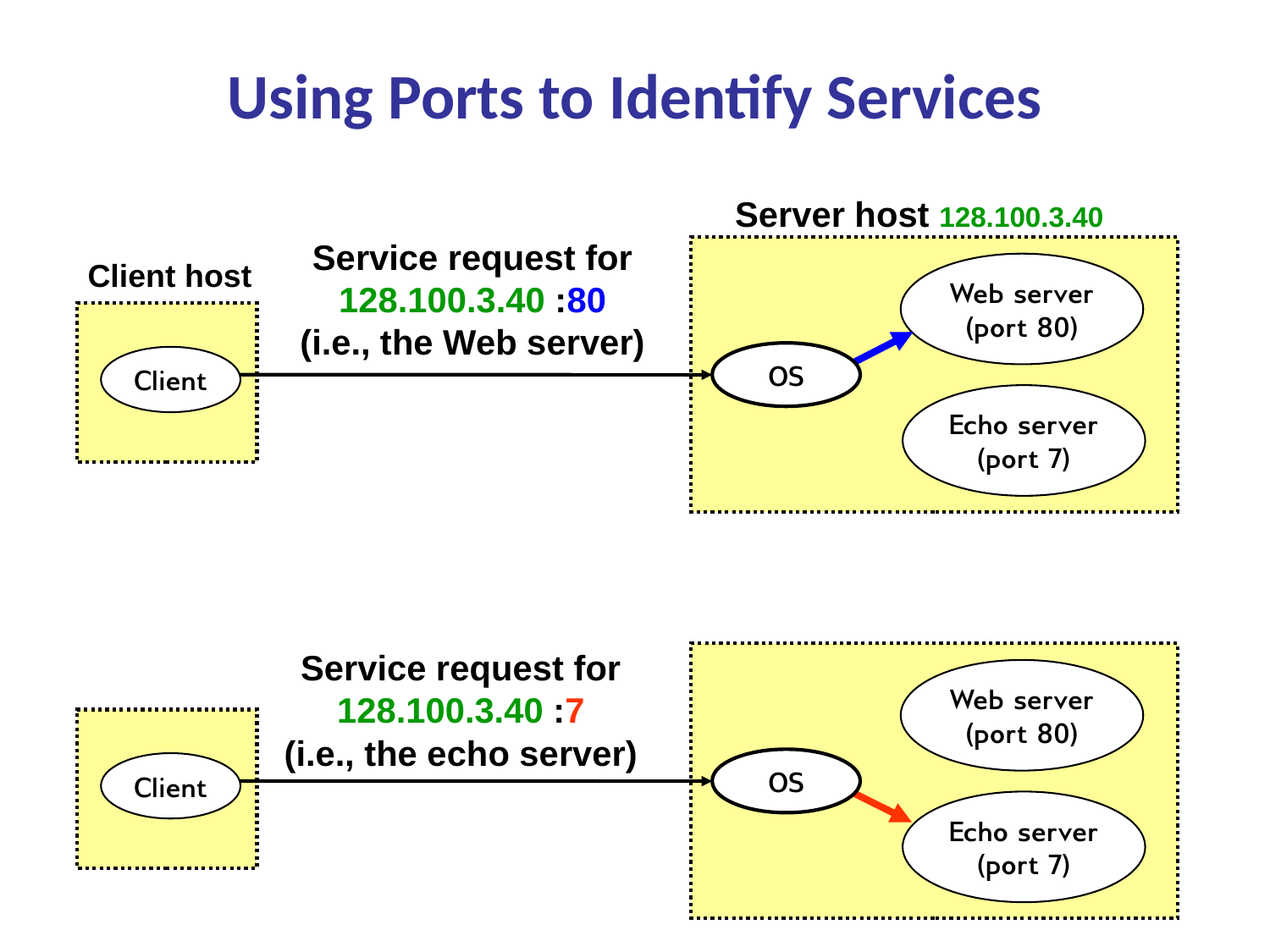

Using Ports to Identify Services
Server host 128.100.3.40
Service request for
128.100.3.40 :80
(i.e., the Web server)

Client host
Web server
(port 80)

OS
Client

Echo server
(port 7)
Service request for
128.100.3.40 :7
(i.e., the echo server)

Web server
(port 80)

OS
Client

Echo server
(port 7)